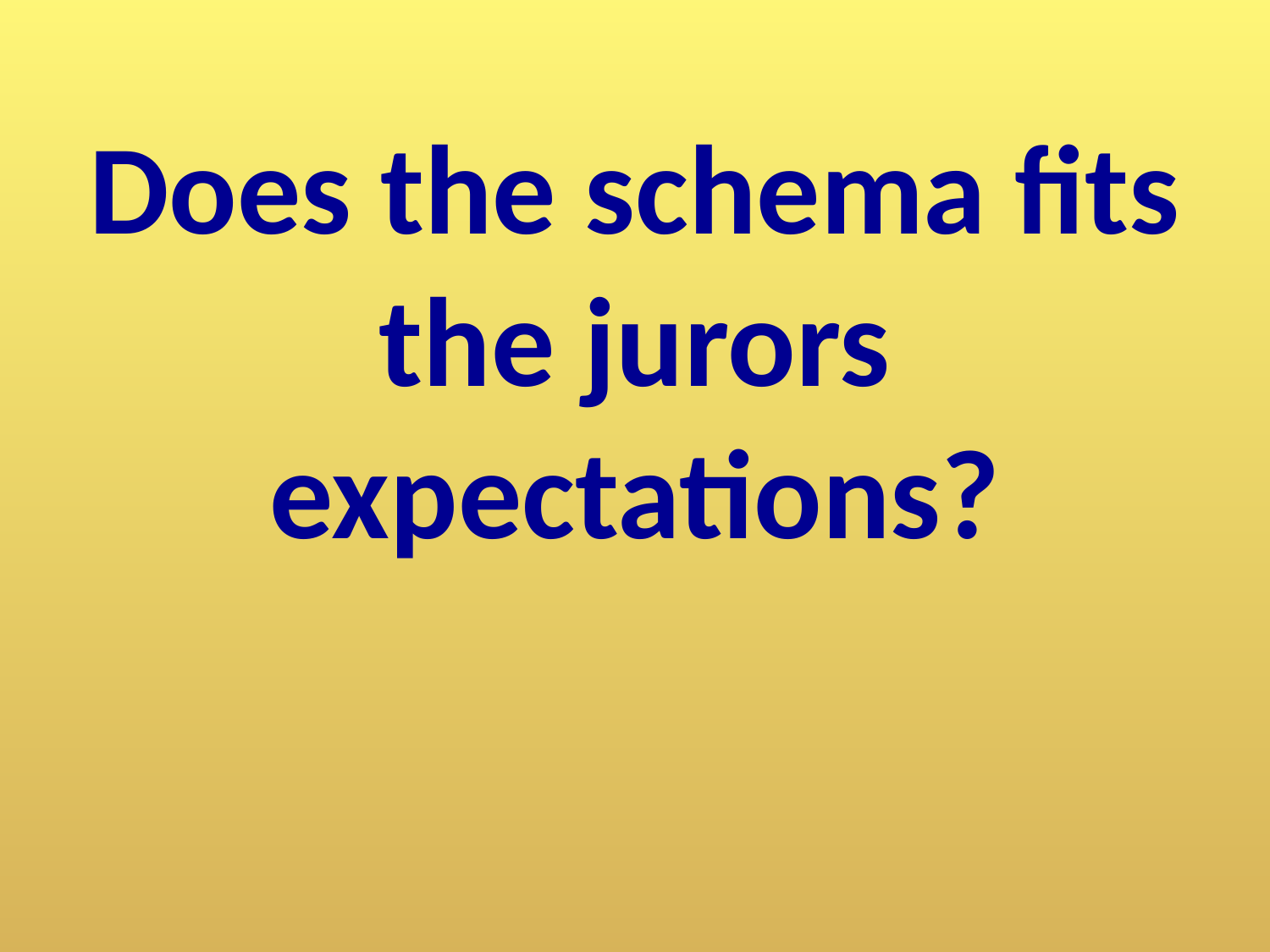

Does the schema fits the jurors expectations?